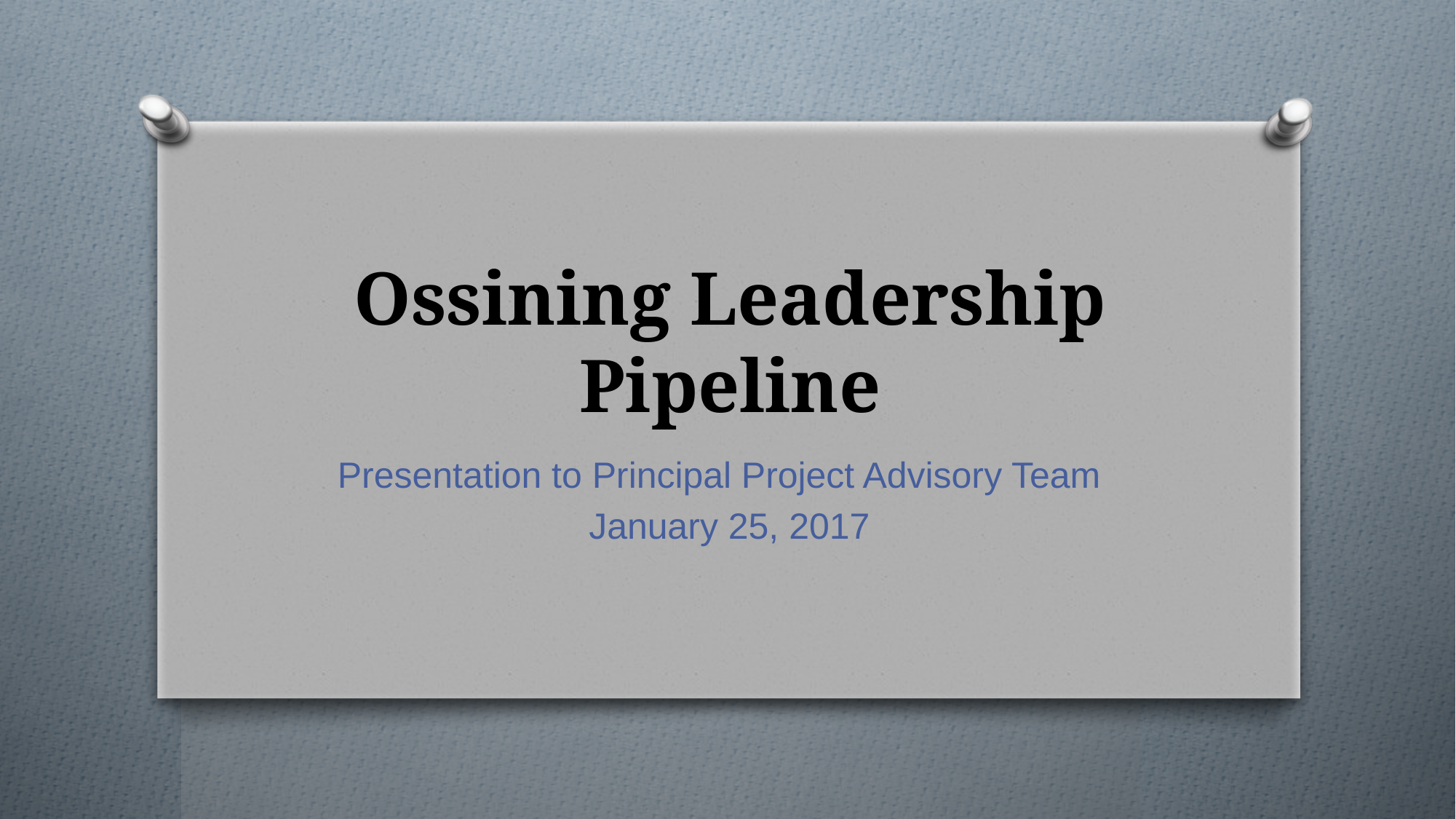

# Ossining Leadership Pipeline
Presentation to Principal Project Advisory Team
January 25, 2017